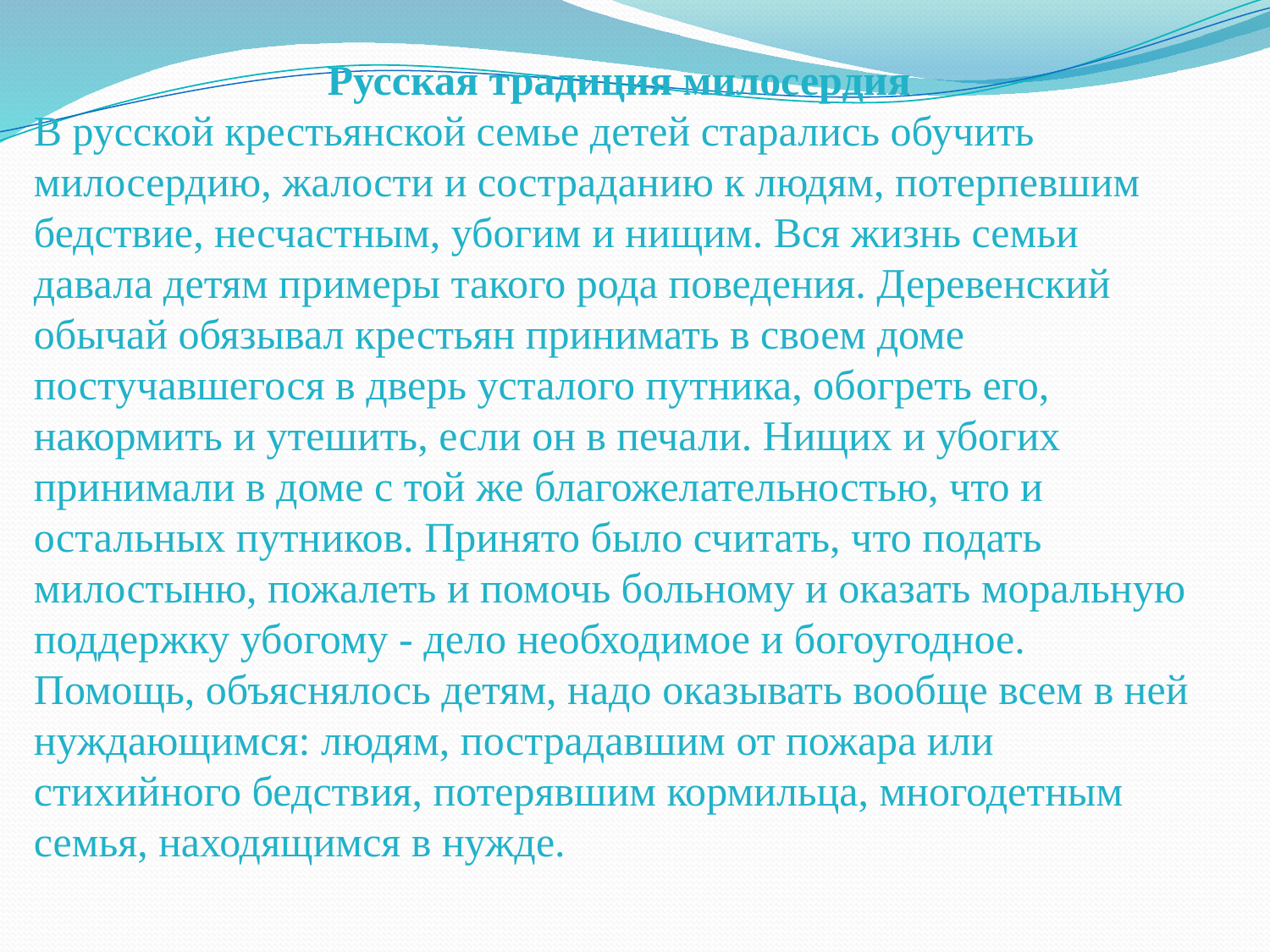

Русская традиция милосердия
В русской крестьянской семье детей старались обучить милосердию, жалости и состраданию к людям, потерпевшим бедствие, несчастным, убогим и нищим. Вся жизнь семьи давала детям примеры такого рода поведения. Деревенский обычай обязывал крестьян принимать в своем доме постучавшегося в дверь усталого путника, обогреть его, накормить и утешить, если он в печали. Нищих и убогих принимали в доме с той же благожелательностью, что и остальных путников. Принято было считать, что подать милостыню, пожалеть и помочь больному и оказать моральную поддержку убогому - дело необходимое и богоугодное.
Помощь, объяснялось детям, надо оказывать вообще всем в ней нуждающимся: людям, пострадавшим от пожара или стихийного бедствия, потерявшим кормильца, многодетным семья, находящимся в нужде.